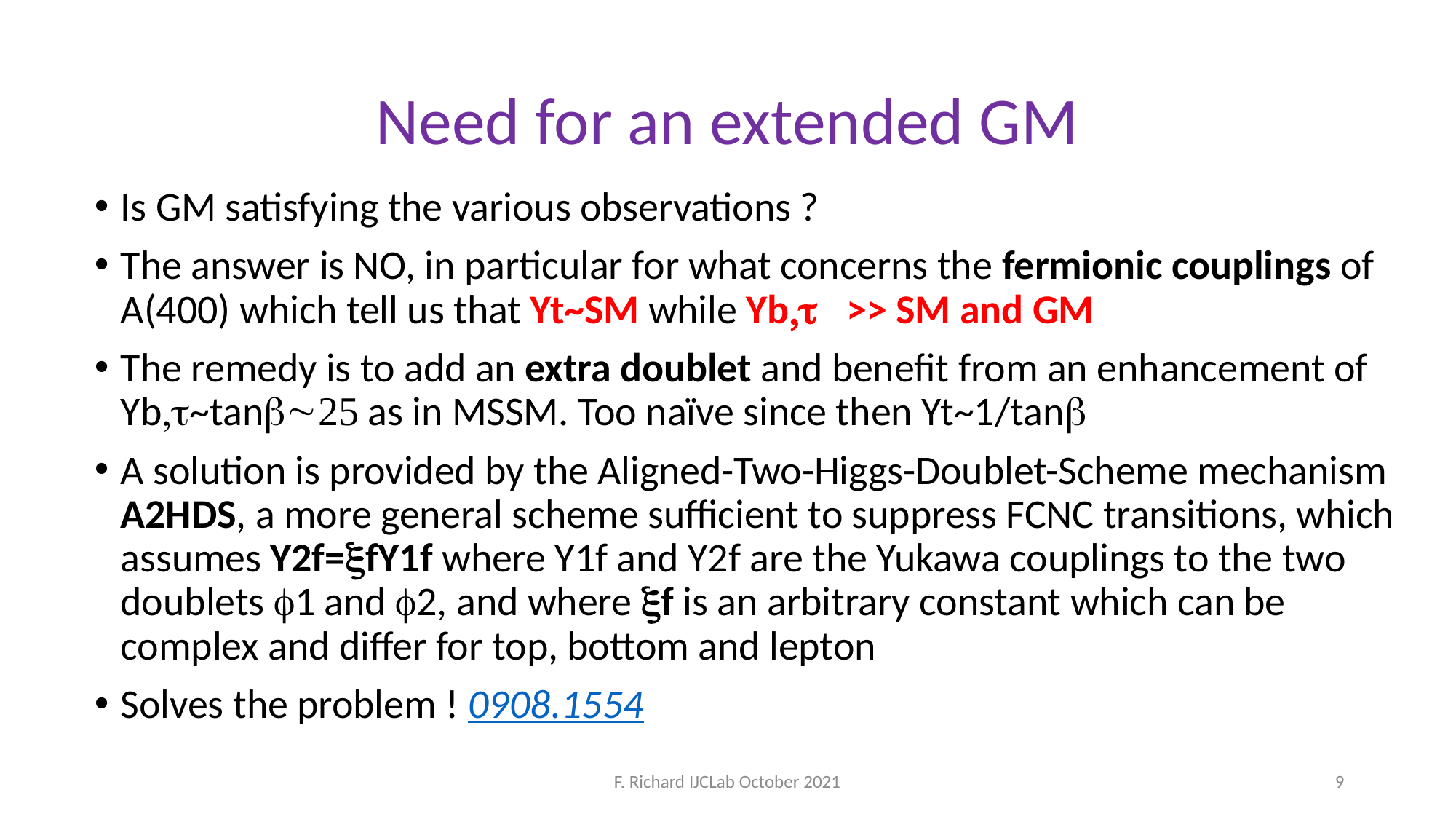

# Need for an extended GM
Is GM satisfying the various observations ?
The answer is NO, in particular for what concerns the fermionic couplings of A(400) which tell us that Yt~SM while Yb,τ  >> SM and GM
The remedy is to add an extra doublet and benefit from an enhancement of Yb,τ~tanβ∼25 as in MSSM. Too naïve since then Yt~1/tanβ
A solution is provided by the Aligned-Two-Higgs-Doublet-Scheme mechanism A2HDS, a more general scheme sufficient to suppress FCNC transitions, which assumes Y2f=ξfY1f where Y1f and Y2f are the Yukawa couplings to the two doublets φ1 and φ2, and where ξf is an arbitrary constant which can be complex and differ for top, bottom and lepton
Solves the problem ! 0908.1554

F. Richard IJCLab October 2021
9